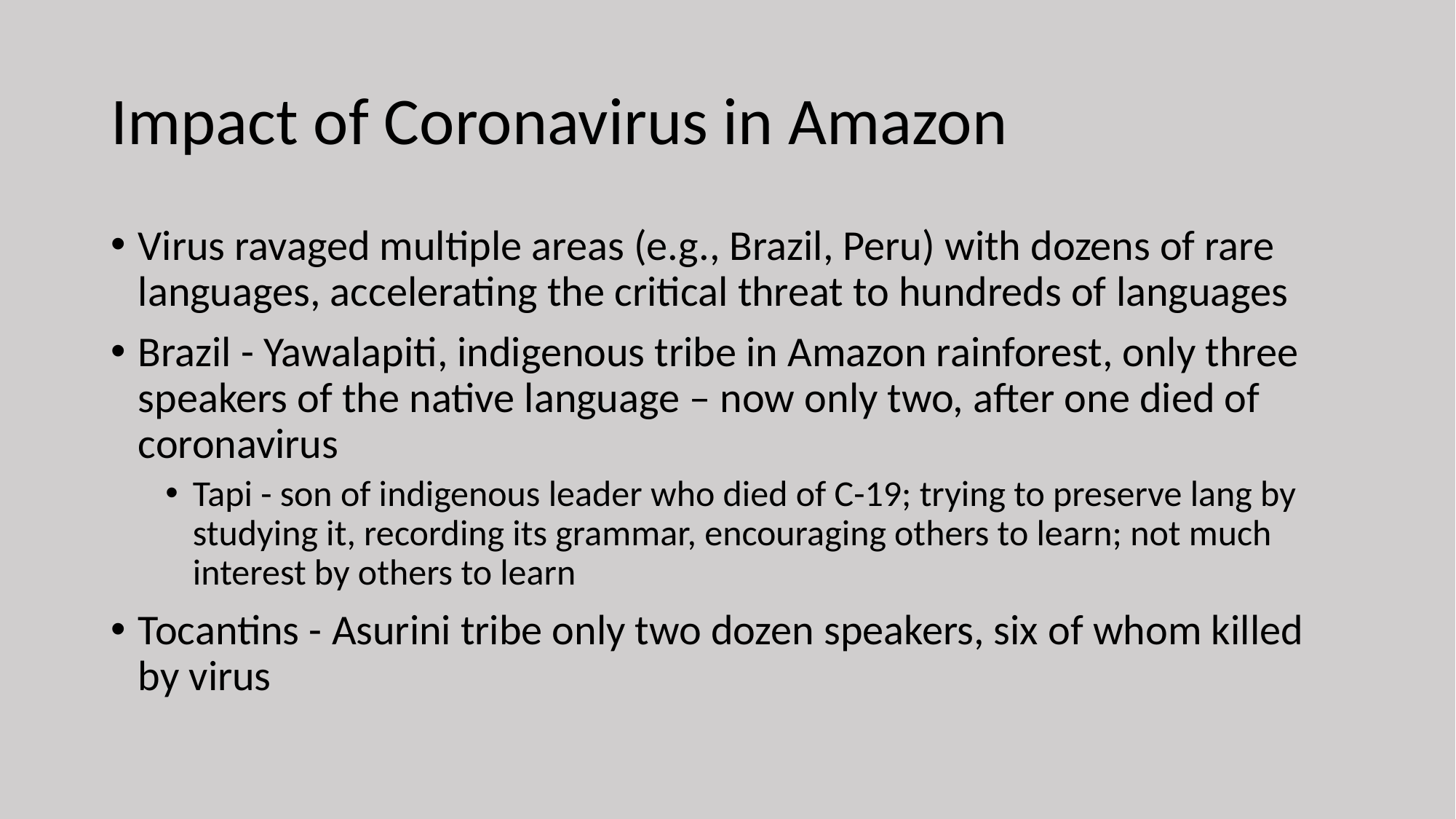

# Impact of Coronavirus in Amazon
Virus ravaged multiple areas (e.g., Brazil, Peru) with dozens of rare languages, accelerating the critical threat to hundreds of languages
Brazil - Yawalapiti, indigenous tribe in Amazon rainforest, only three speakers of the native language – now only two, after one died of coronavirus
Tapi - son of indigenous leader who died of C-19; trying to preserve lang by studying it, recording its grammar, encouraging others to learn; not much interest by others to learn
Tocantins - Asurini tribe only two dozen speakers, six of whom killed by virus